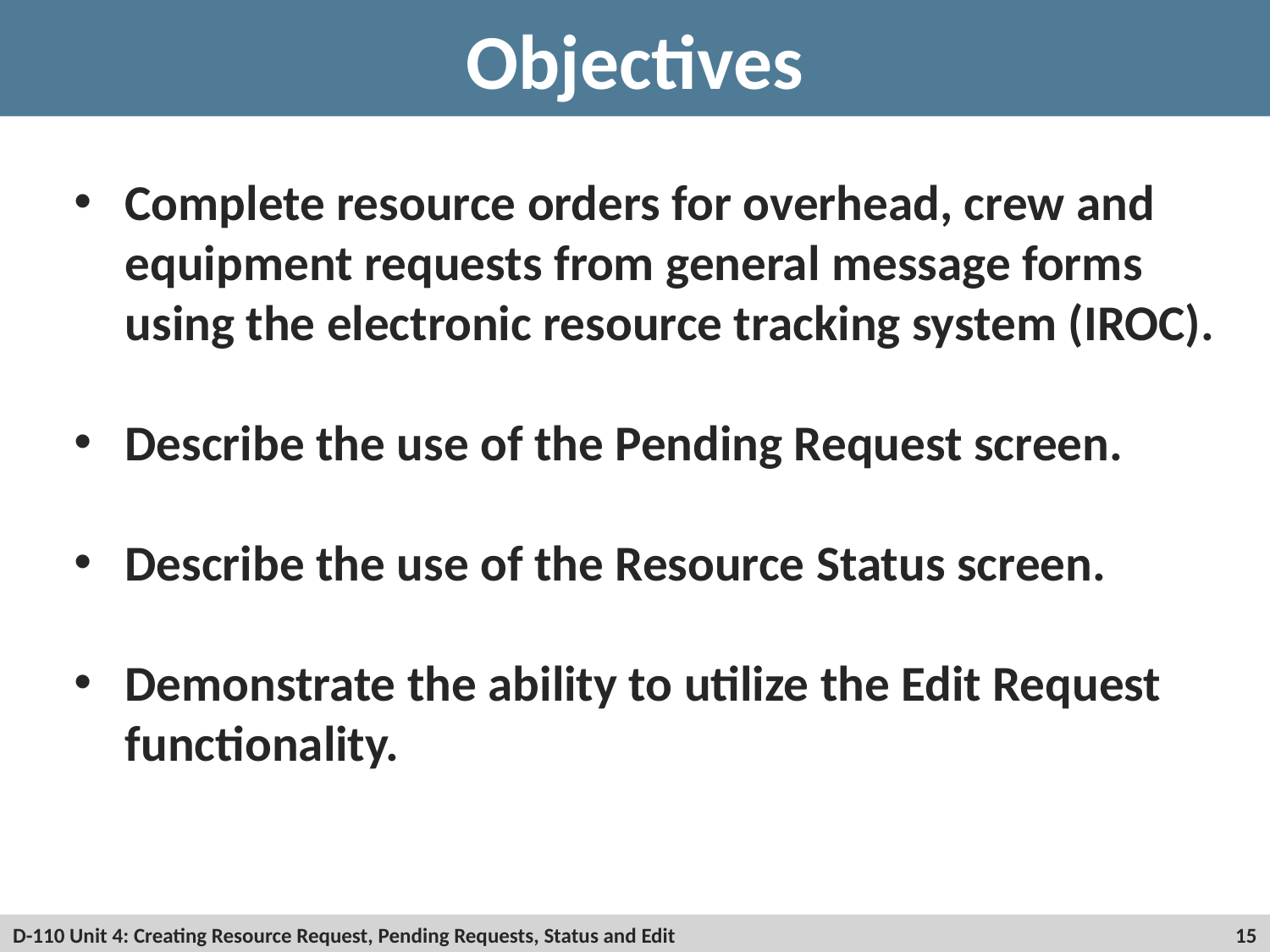

# Objectives
Complete resource orders for overhead, crew and equipment requests from general message forms using the electronic resource tracking system (IROC).

Describe the use of the Pending Request screen.

Describe the use of the Resource Status screen.

Demonstrate the ability to utilize the Edit Request functionality.